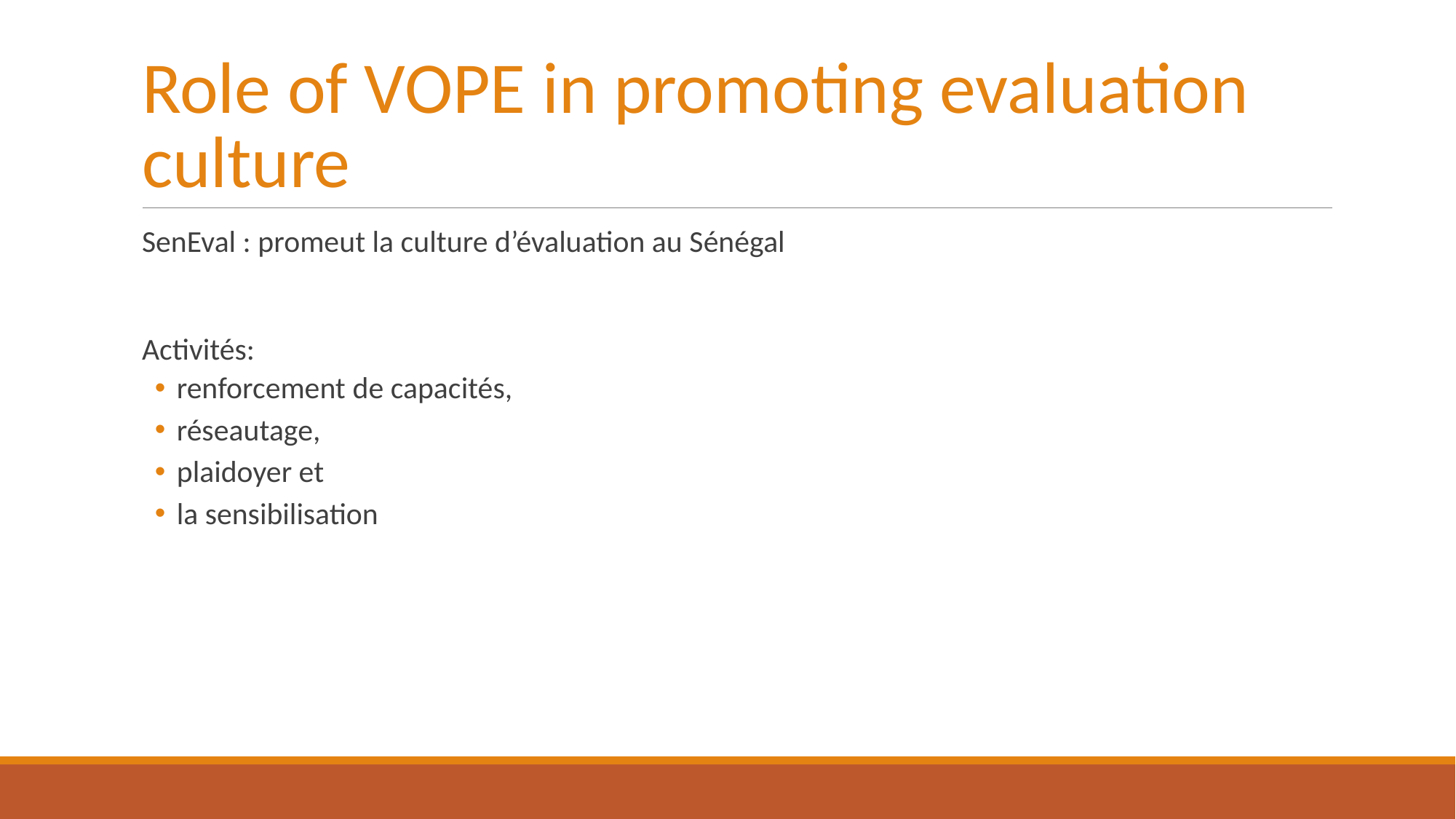

# Role of VOPE in promoting evaluation culture
SenEval : promeut la culture d’évaluation au Sénégal

Activités:
renforcement de capacités,
réseautage,
plaidoyer et
la sensibilisation